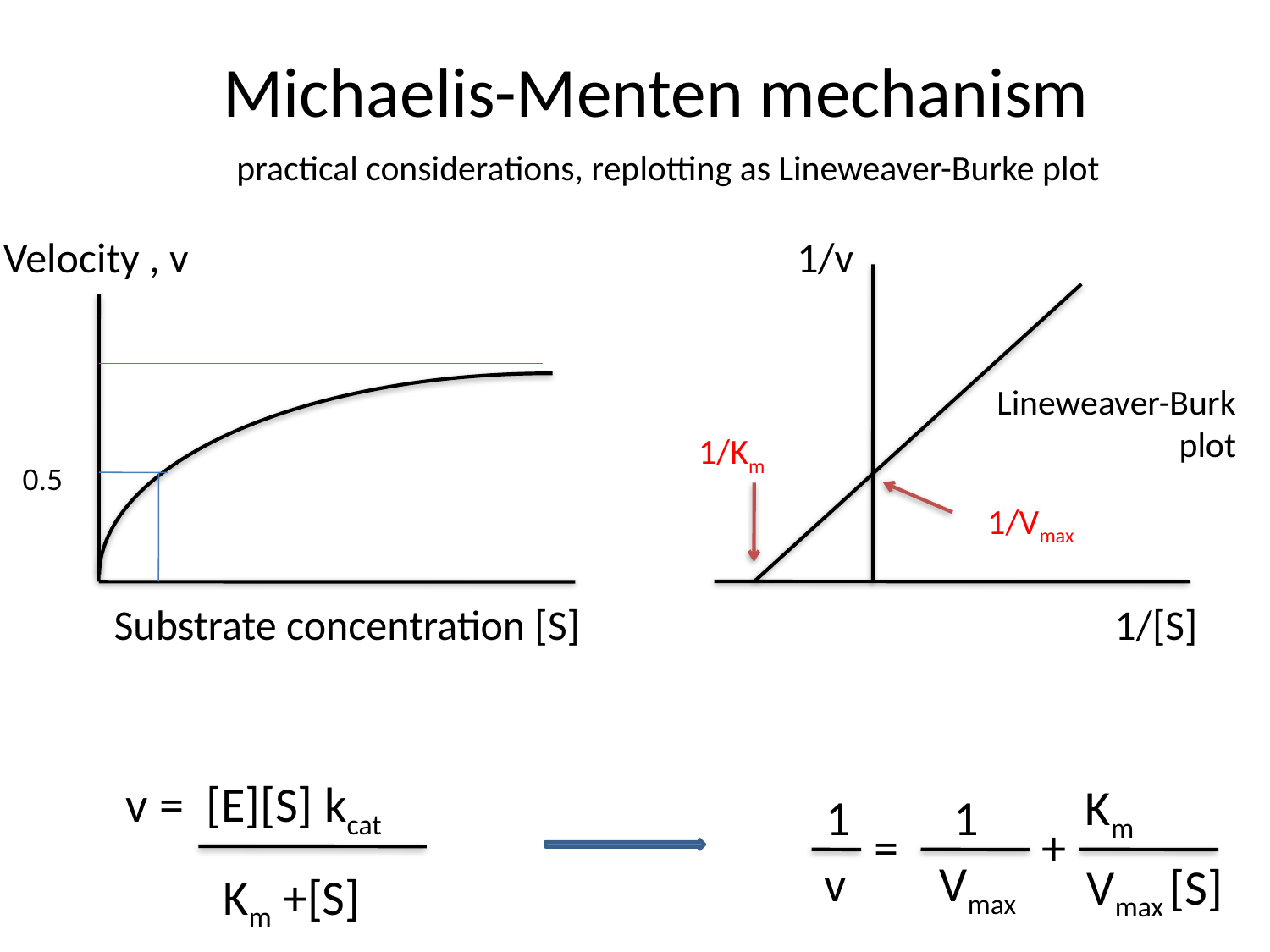

Michaelis-Menten mechanism
practical considerations, replotting as Lineweaver-Burke plot
Velocity , v
1/v
Lineweaver-Burk
plot
1/Km
1/Vmax
1/[S]
Km
1
1
=
+

v
Vmax
Vmax [S]

0.5
Substrate concentration [S]
v =  [E][S] kcat
Km +[S]